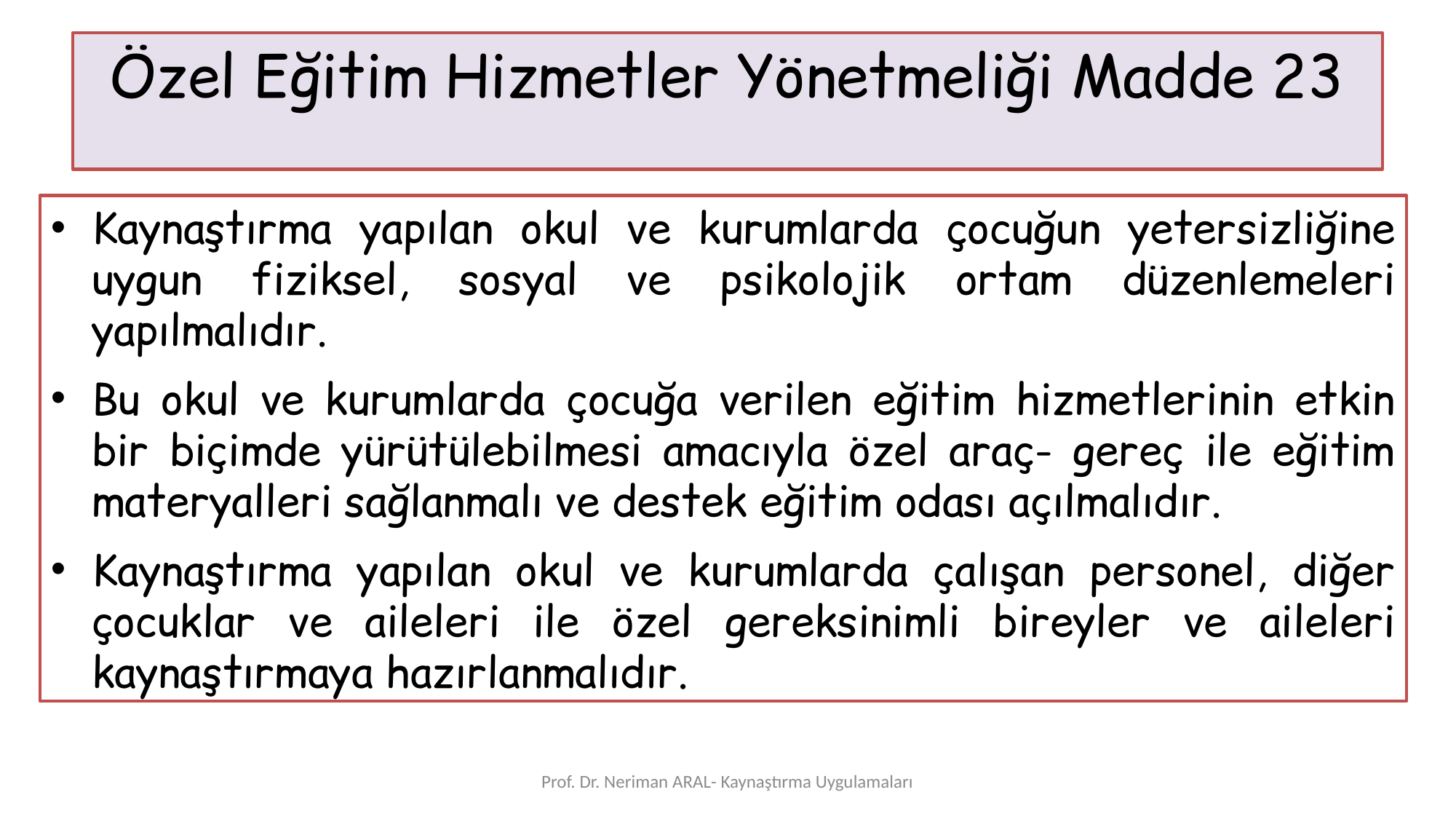

Özel Eğitim Hizmetler Yönetmeliği Madde 23
Kaynaştırma yapılan okul ve kurumlarda çocuğun yetersizliğine uygun fiziksel, sosyal ve psikolojik ortam düzenlemeleri yapılmalıdır.
Bu okul ve kurumlarda çocuğa verilen eğitim hizmetlerinin etkin bir biçimde yürütülebilmesi amacıyla özel araç- gereç ile eğitim materyalleri sağlanmalı ve destek eğitim odası açılmalıdır.
Kaynaştırma yapılan okul ve kurumlarda çalışan personel, diğer çocuklar ve aileleri ile özel gereksinimli bireyler ve aileleri kaynaştırmaya hazırlanmalıdır.
Prof. Dr. Neriman ARAL- Kaynaştırma Uygulamaları